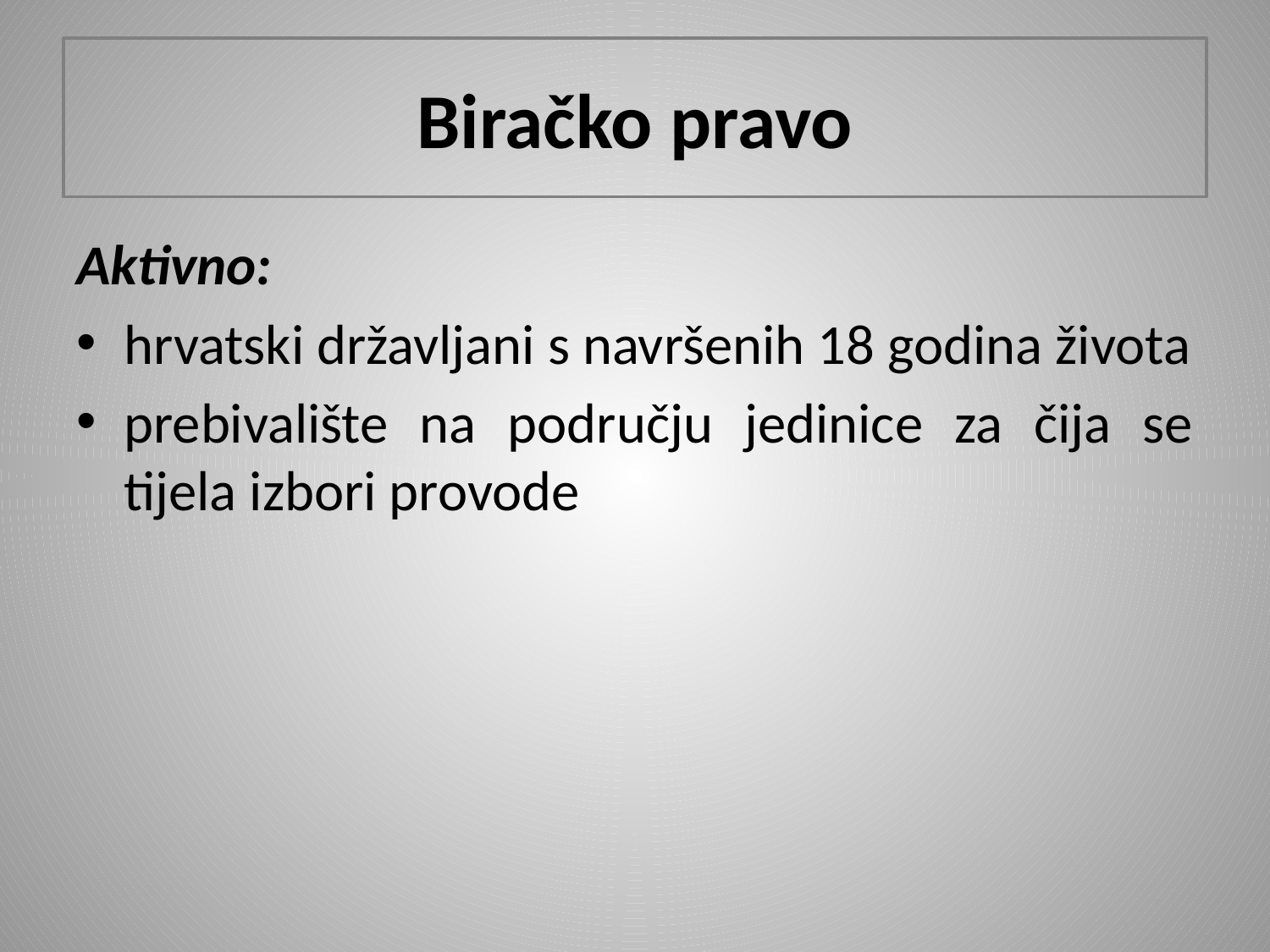

# Biračko pravo
Aktivno:
hrvatski državljani s navršenih 18 godina života
prebivalište na području jedinice za čija se tijela izbori provode